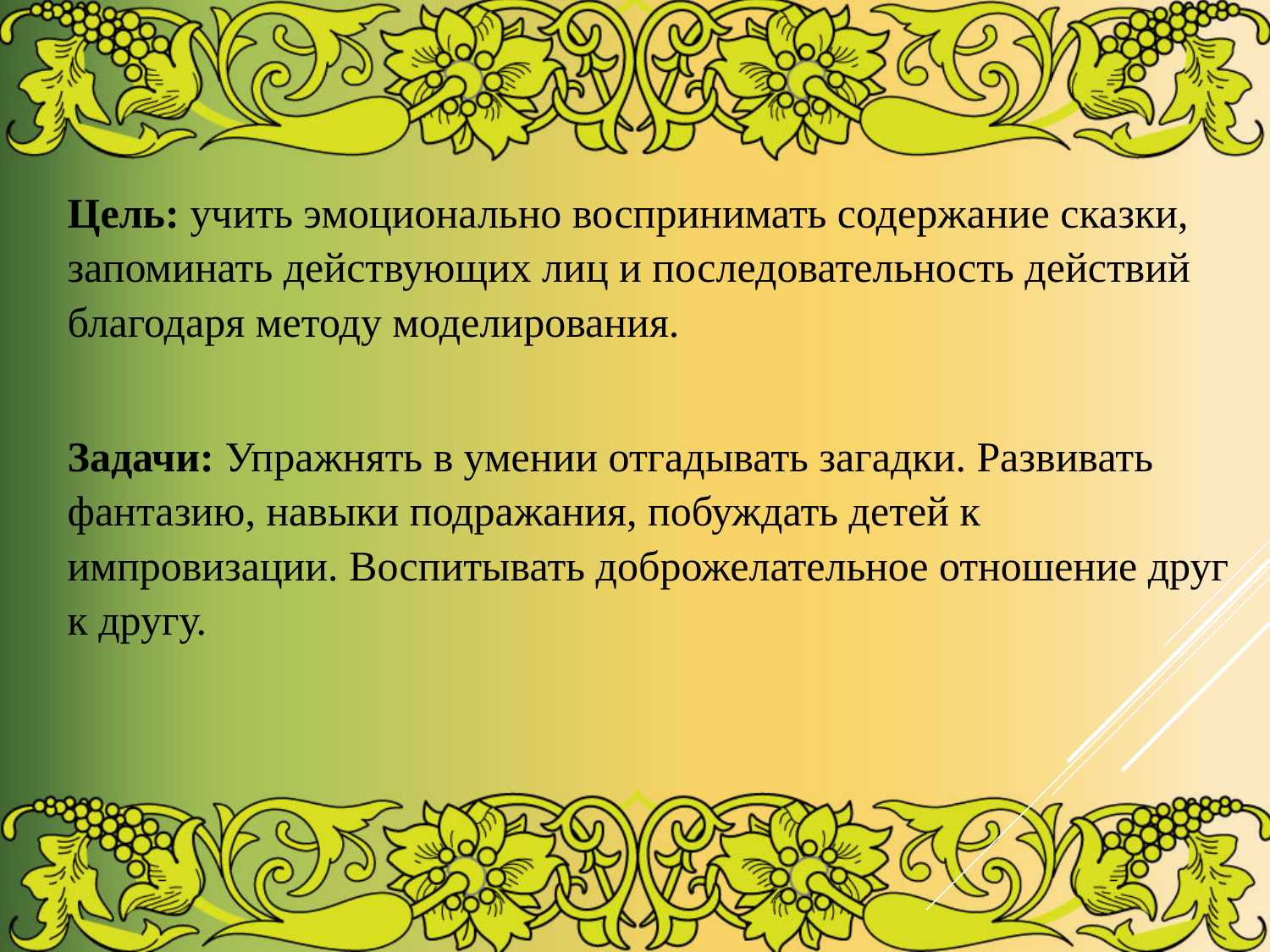

Цель: учить эмоционально воспринимать содержание сказки, запоминать действующих лиц и последовательность действий благодаря методу моделирования.

Задачи: Упражнять в умении отгадывать загадки. Развивать фантазию, навыки подражания, побуждать детей к импровизации. Воспитывать доброжелательное отношение друг к другу.